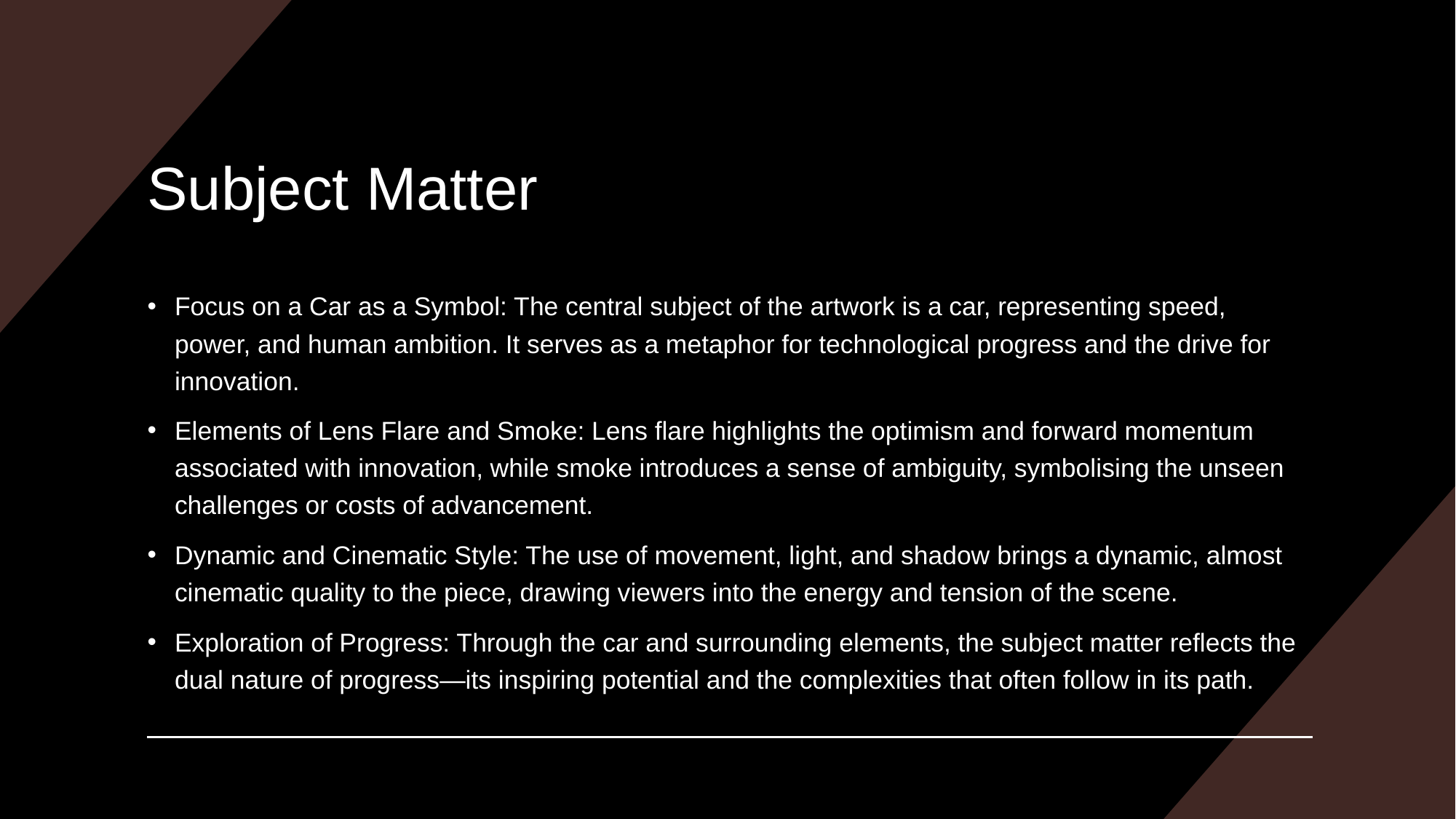

# Subject Matter
Focus on a Car as a Symbol: The central subject of the artwork is a car, representing speed, power, and human ambition. It serves as a metaphor for technological progress and the drive for innovation.
Elements of Lens Flare and Smoke: Lens flare highlights the optimism and forward momentum associated with innovation, while smoke introduces a sense of ambiguity, symbolising the unseen challenges or costs of advancement.
Dynamic and Cinematic Style: The use of movement, light, and shadow brings a dynamic, almost cinematic quality to the piece, drawing viewers into the energy and tension of the scene.
Exploration of Progress: Through the car and surrounding elements, the subject matter reflects the dual nature of progress—its inspiring potential and the complexities that often follow in its path.